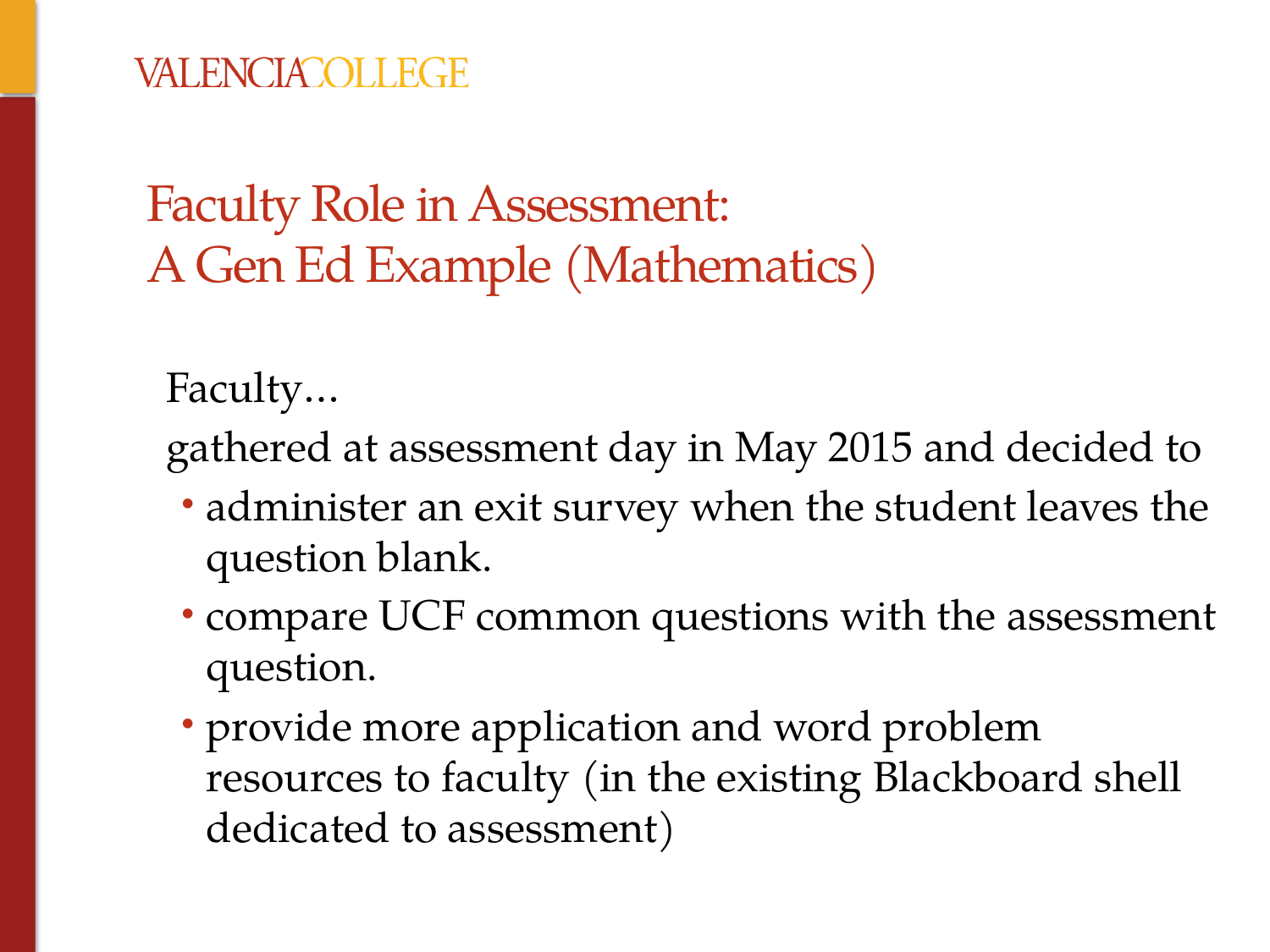

# Faculty Role in Assessment: A Gen Ed Example (Mathematics)
Faculty…
gathered at assessment day in May 2015 and decided to
administer an exit survey when the student leaves the question blank.
compare UCF common questions with the assessment question.
provide more application and word problem resources to faculty (in the existing Blackboard shell dedicated to assessment)